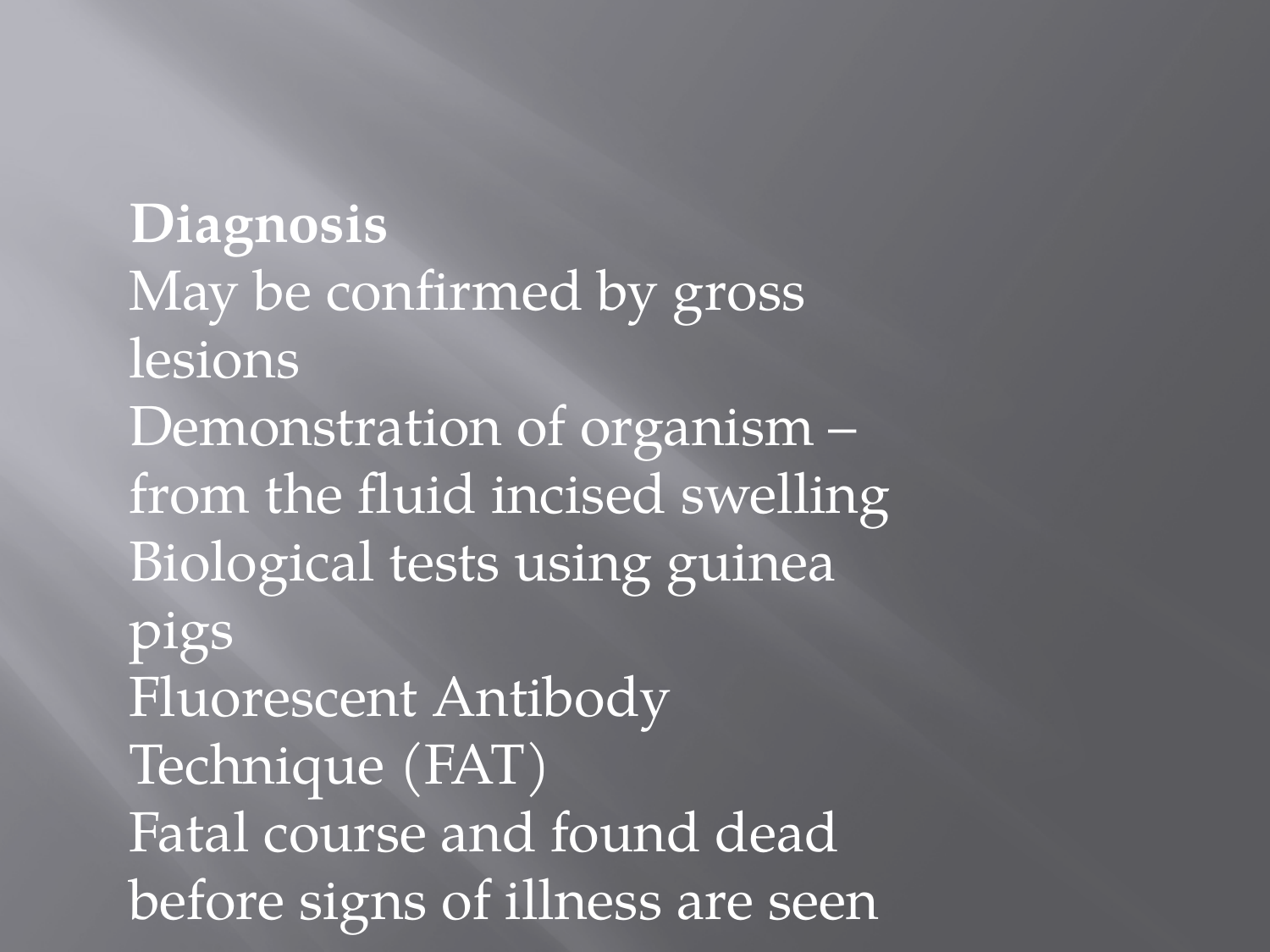

Diagnosis
May be confirmed by gross lesions
Demonstration of organism – from the fluid incised swelling
Biological tests using guinea pigs
Fluorescent Antibody Technique (FAT)
Fatal course and found dead before signs of illness are seen